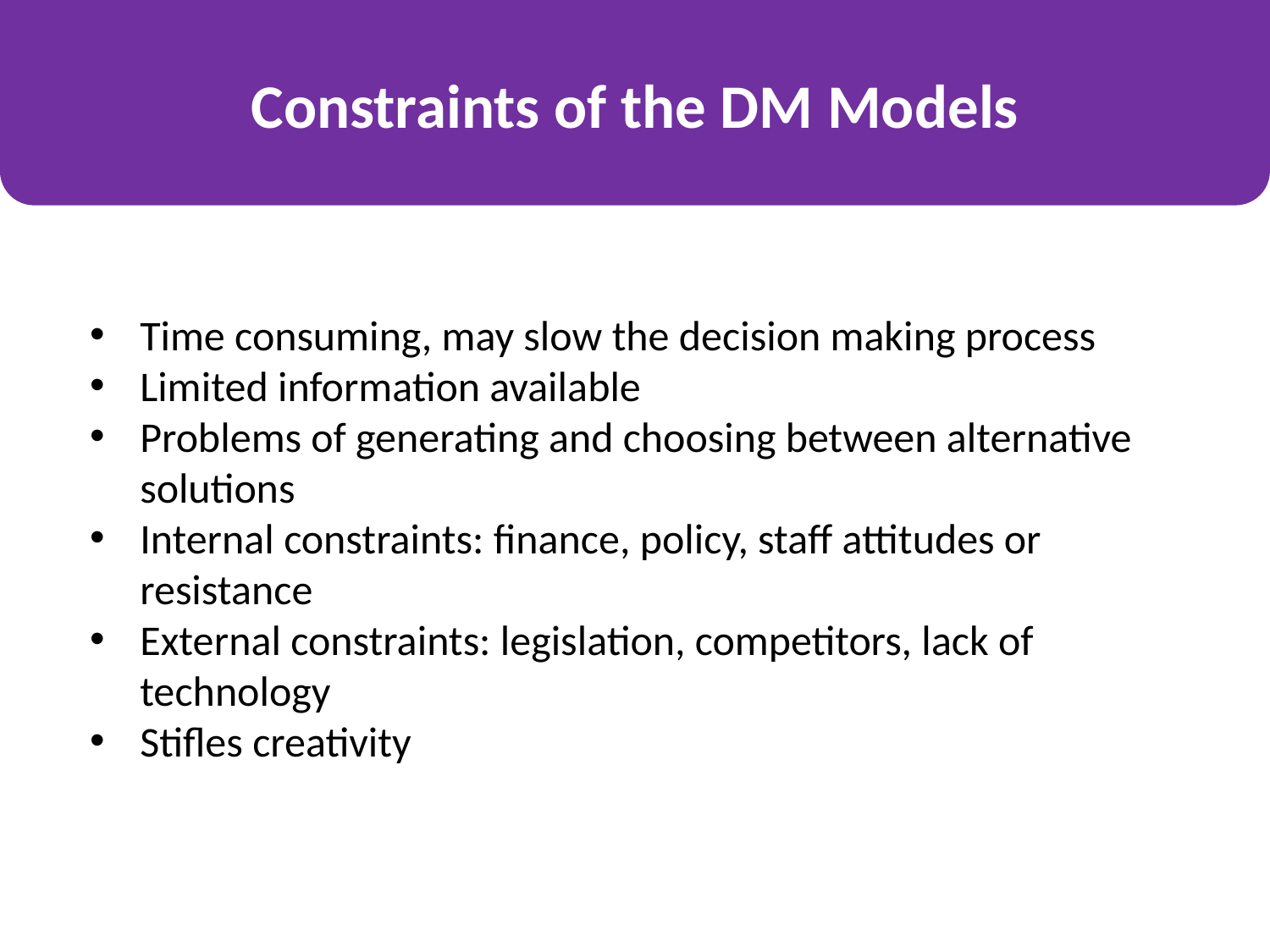

Constraints of the DM Models
Time consuming, may slow the decision making process
Limited information available
Problems of generating and choosing between alternative solutions
Internal constraints: finance, policy, staff attitudes or resistance
External constraints: legislation, competitors, lack of technology
Stifles creativity